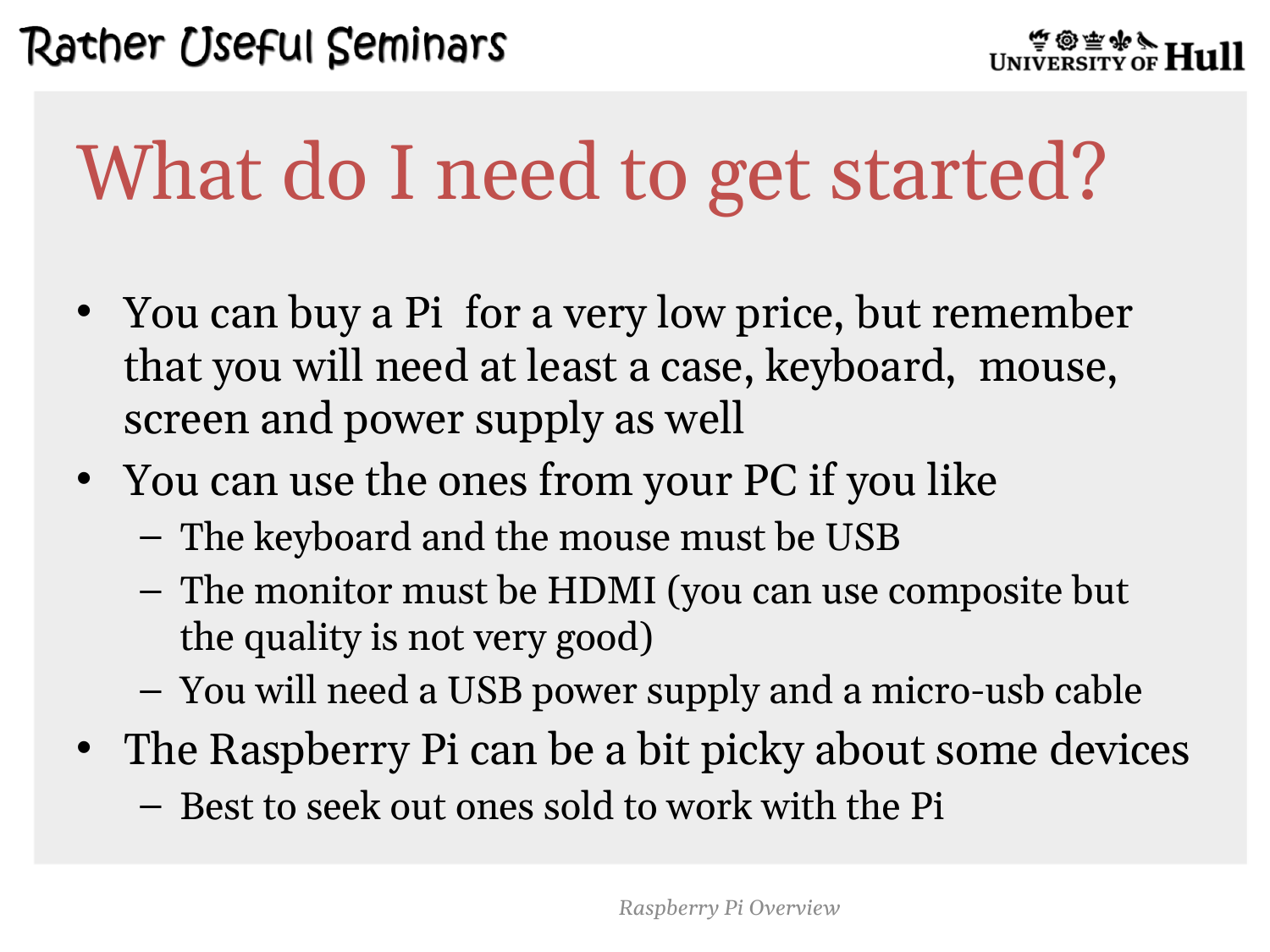

# What do I need to get started?
You can buy a Pi  for a very low price, but remember that you will need at least a case, keyboard,  mouse, screen and power supply as well
You can use the ones from your PC if you like
The keyboard and the mouse must be USB
The monitor must be HDMI (you can use composite but the quality is not very good)
You will need a USB power supply and a micro-usb cable
The Raspberry Pi can be a bit picky about some devices
Best to seek out ones sold to work with the Pi
Raspberry Pi Overview